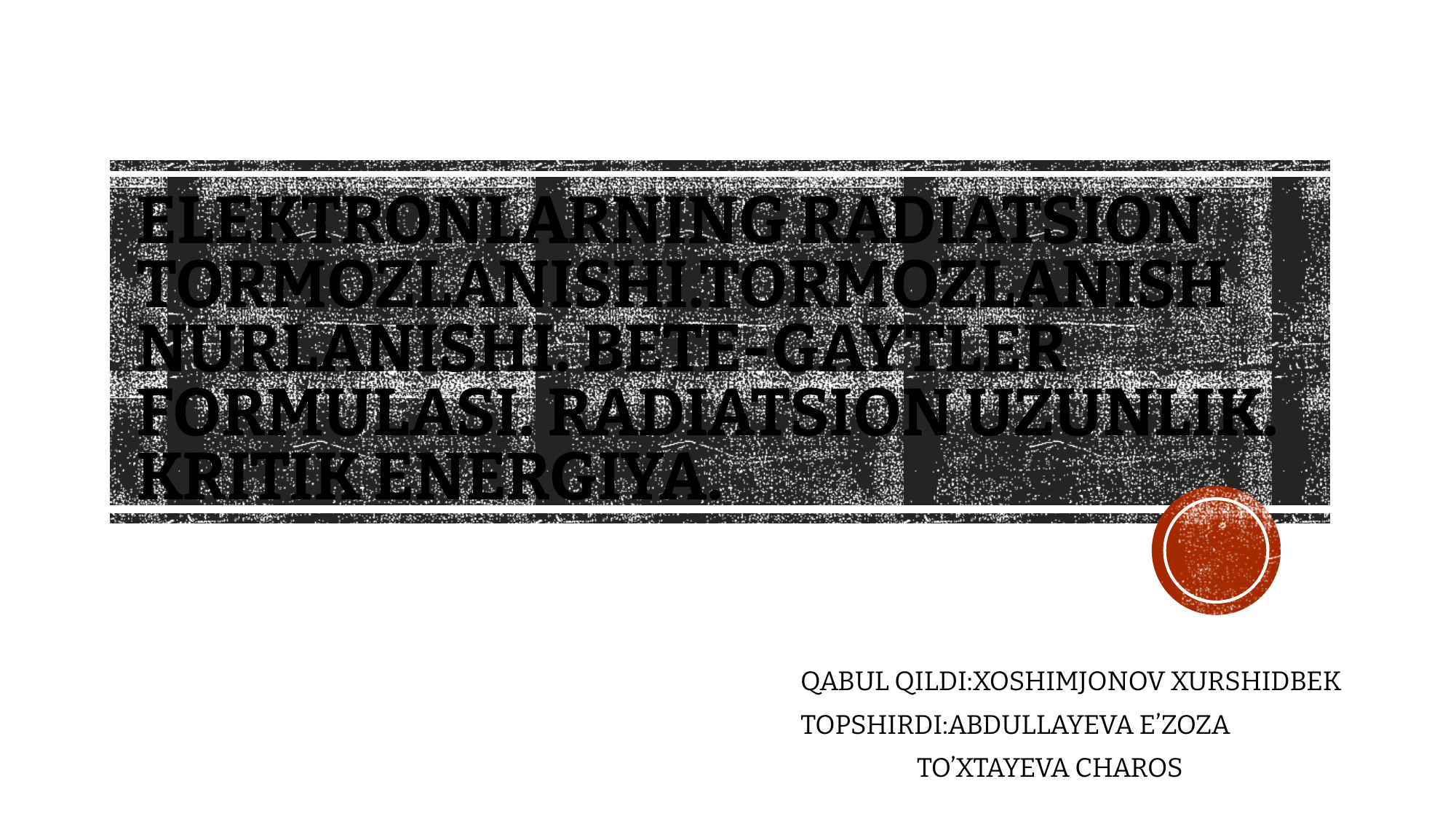

# Elektronlarning radiatsion tormozlanishi.Tormozlanish nurlanishi. Bete-Gaytler formulasi. Radiatsion uzunlik. Kritik energiya.
QABUL QILDI:XOSHIMJONOV XURSHIDBEK
TOPSHIRDI:ABDULLAYEVA E’ZOZA
                      TO’XTAYEVA CHAROS